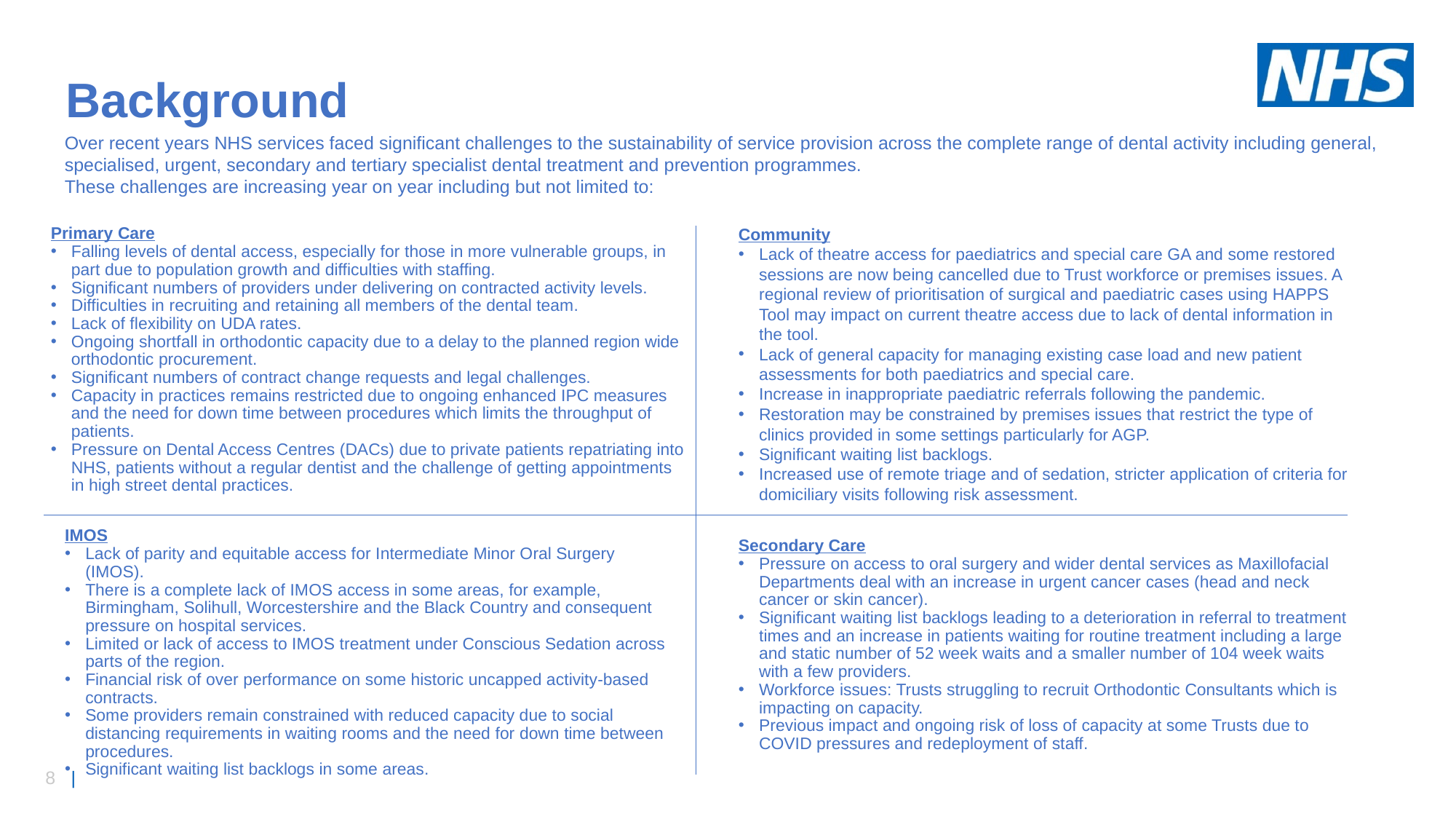

Background
Over recent years NHS services faced significant challenges to the sustainability of service provision across the complete range of dental activity including general, specialised, urgent, secondary and tertiary specialist dental treatment and prevention programmes.
These challenges are increasing year on year including but not limited to:

Community
Lack of theatre access for paediatrics and special care GA and some restored sessions are now being cancelled due to Trust workforce or premises issues. A regional review of prioritisation of surgical and paediatric cases using HAPPS Tool may impact on current theatre access due to lack of dental information in the tool.
Lack of general capacity for managing existing case load and new patient assessments for both paediatrics and special care.
Increase in inappropriate paediatric referrals following the pandemic.
Restoration may be constrained by premises issues that restrict the type of clinics provided in some settings particularly for AGP.
Significant waiting list backlogs.
Increased use of remote triage and of sedation, stricter application of criteria for domiciliary visits following risk assessment.
Primary Care
Falling levels of dental access, especially for those in more vulnerable groups, in part due to population growth and difficulties with staffing.
Significant numbers of providers under delivering on contracted activity levels.
Difficulties in recruiting and retaining all members of the dental team.
Lack of flexibility on UDA rates.
Ongoing shortfall in orthodontic capacity due to a delay to the planned region wide orthodontic procurement.
Significant numbers of contract change requests and legal challenges.
Capacity in practices remains restricted due to ongoing enhanced IPC measures and the need for down time between procedures which limits the throughput of patients.
Pressure on Dental Access Centres (DACs) due to private patients repatriating into NHS, patients without a regular dentist and the challenge of getting appointments in high street dental practices.

IMOS
Lack of parity and equitable access for Intermediate Minor Oral Surgery (IMOS).
There is a complete lack of IMOS access in some areas, for example, Birmingham, Solihull, Worcestershire and the Black Country and consequent pressure on hospital services.
Limited or lack of access to IMOS treatment under Conscious Sedation across parts of the region.
Financial risk of over performance on some historic uncapped activity-based contracts.
Some providers remain constrained with reduced capacity due to social distancing requirements in waiting rooms and the need for down time between procedures.
Significant waiting list backlogs in some areas.

Secondary Care
Pressure on access to oral surgery and wider dental services as Maxillofacial Departments deal with an increase in urgent cancer cases (head and neck cancer or skin cancer).
Significant waiting list backlogs leading to a deterioration in referral to treatment times and an increase in patients waiting for routine treatment including a large and static number of 52 week waits and a smaller number of 104 week waits with a few providers.
Workforce issues: Trusts struggling to recruit Orthodontic Consultants which is impacting on capacity.
Previous impact and ongoing risk of loss of capacity at some Trusts due to COVID pressures and redeployment of staff.